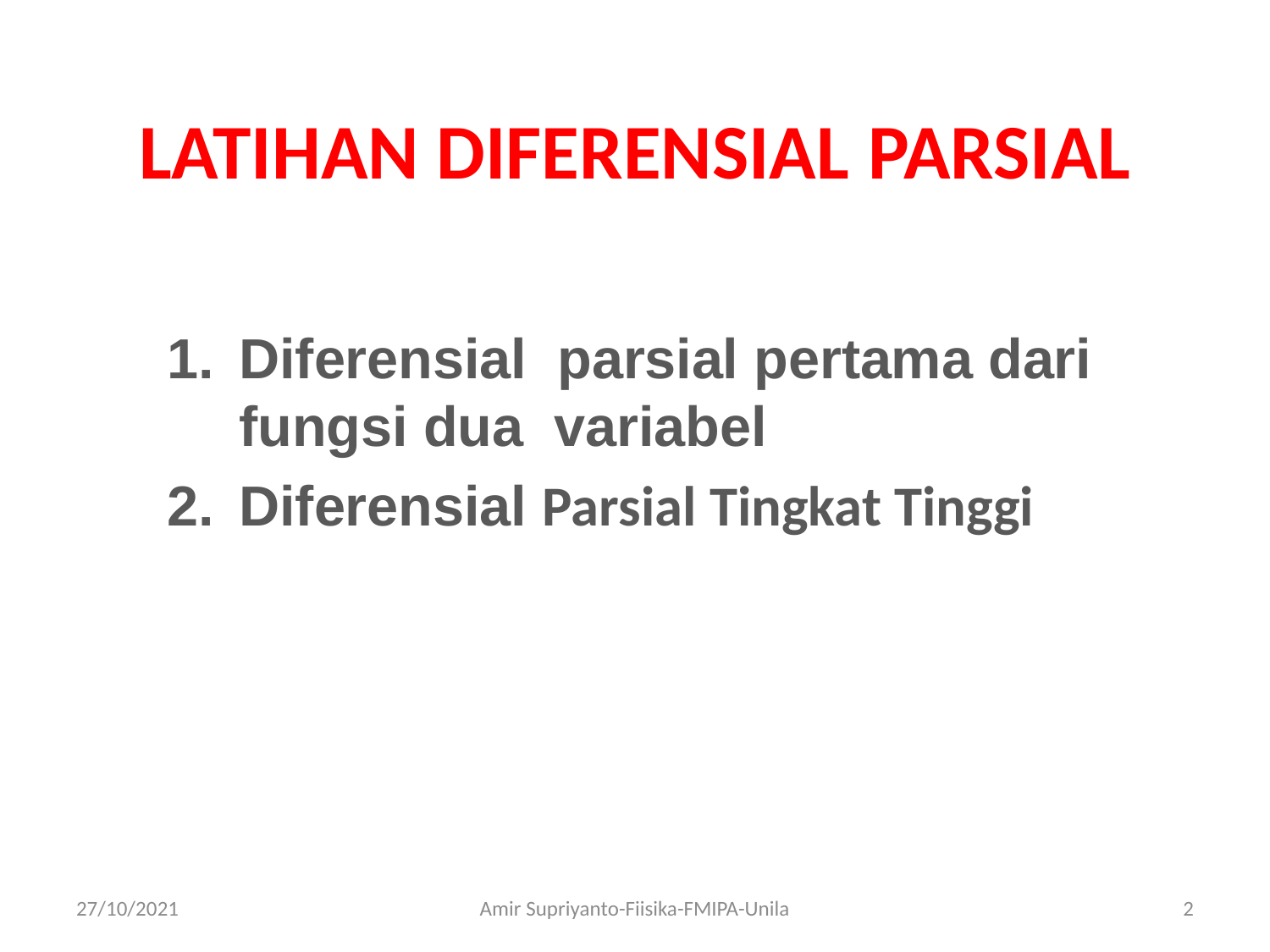

# LATIHAN DIFERENSIAL PARSIAL
Diferensial  parsial pertama dari fungsi dua  variabel
Diferensial Parsial Tingkat Tinggi
27/10/2021
Amir Supriyanto-Fiisika-FMIPA-Unila
2